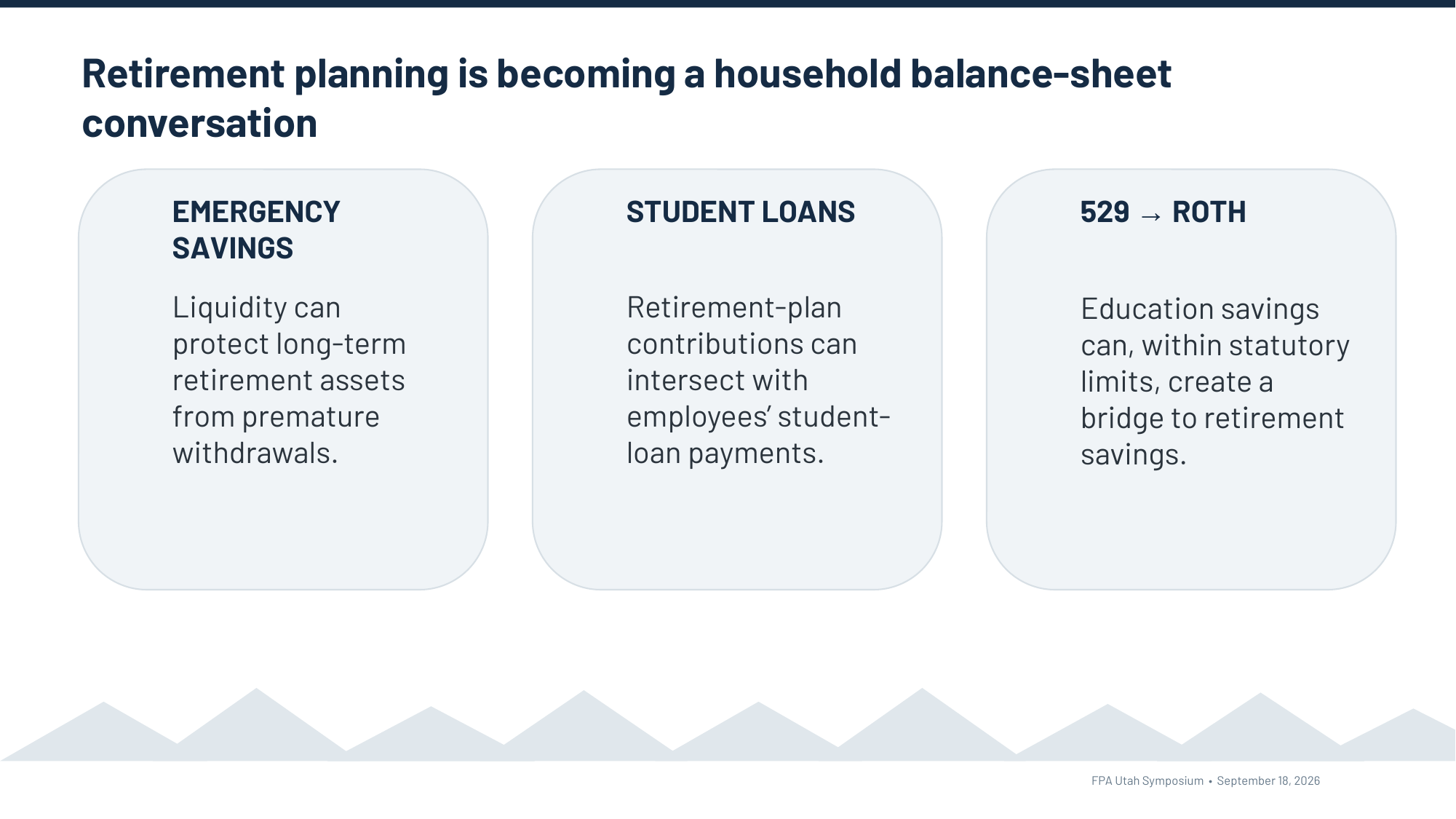

Retirement planning is becoming a household balance-sheet conversation

EMERGENCY SAVINGS
STUDENT LOANS
529 → ROTH
Liquidity can protect long-term retirement assets from premature withdrawals.
Retirement-plan contributions can intersect with employees’ student-loan payments.
Education savings can, within statutory limits, create a bridge to retirement savings.

FPA Utah Symposium  •  September 18, 2026